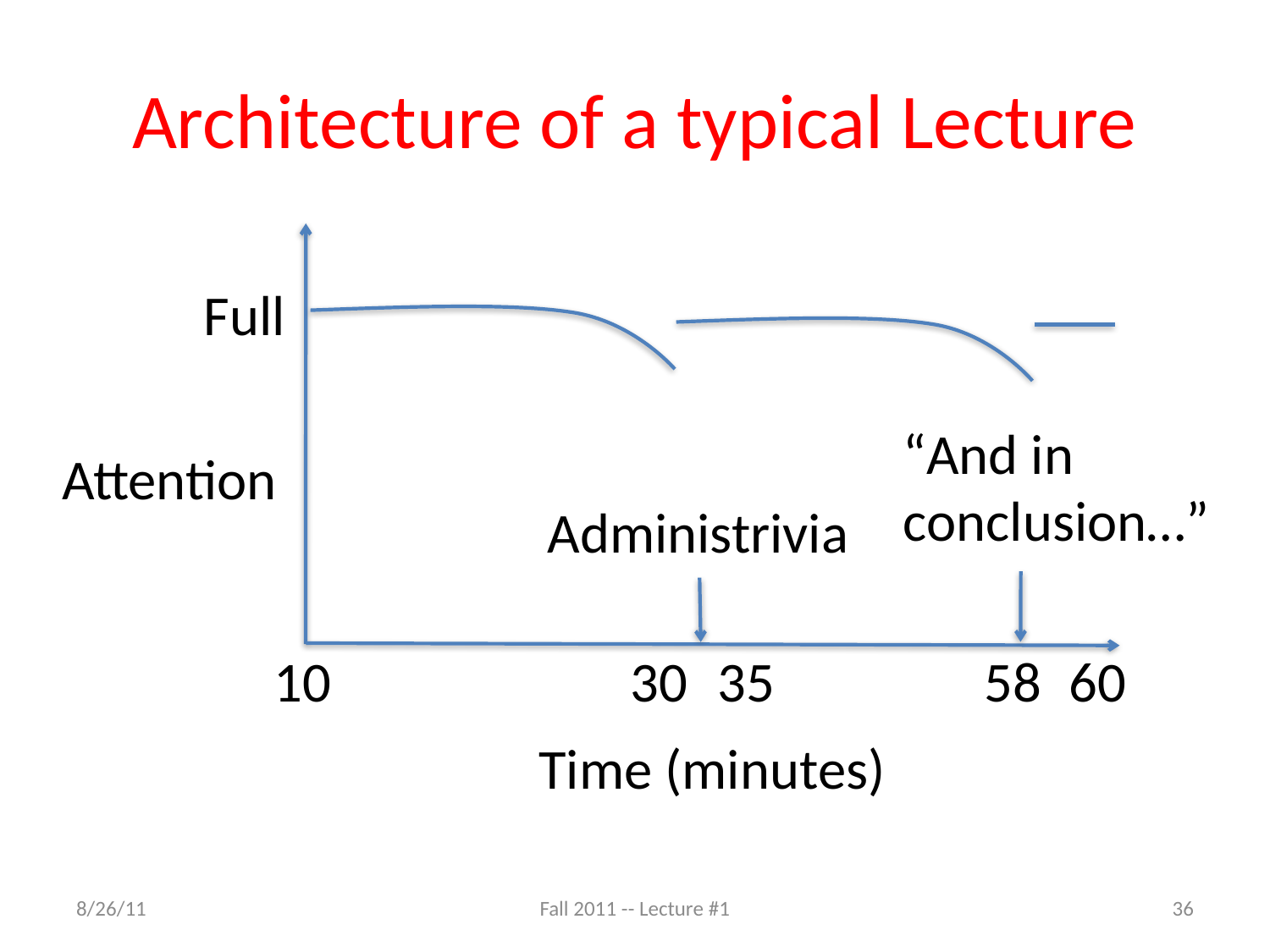

# Architecture of a typical Lecture
Full

“And in
conclusion…”
Attention
Administrivia
10
30
35
58
60
Time (minutes)
8/26/11
Fall 2011 -- Lecture #1
36